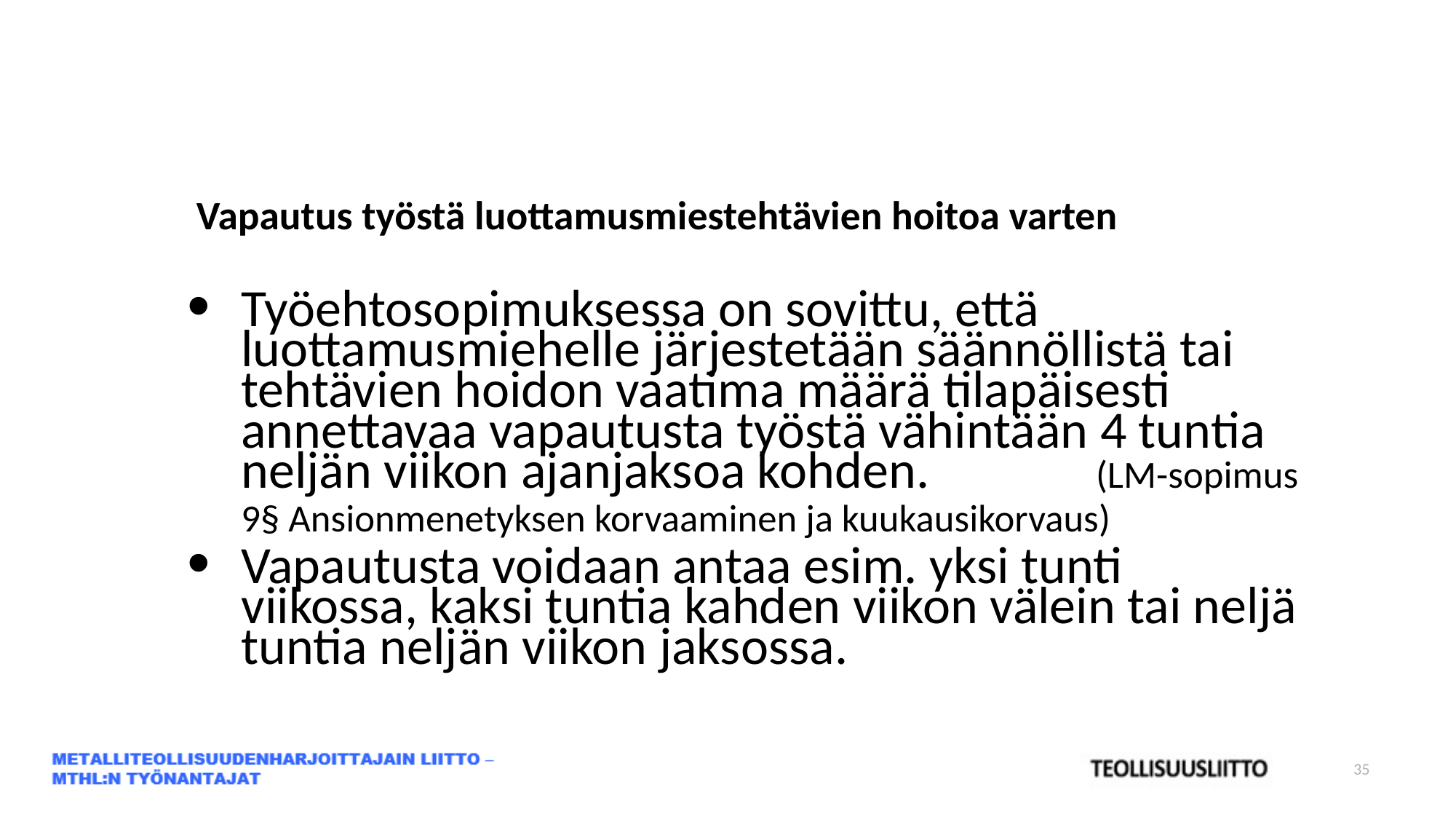

Vapautus työstä luottamusmiestehtävien hoitoa varten

Työehtosopimuksessa on sovittu, että luottamusmiehelle järjestetään säännöllistä tai tehtävien hoidon vaatima määrä tilapäisesti annettavaa vapautusta työstä vähintään 4 tuntia neljän viikon ajanjaksoa kohden.              (LM-sopimus 9§ Ansionmenetyksen korvaaminen ja kuukausikorvaus)
Vapautusta voidaan antaa esim. yksi tunti viikossa, kaksi tuntia kahden viikon välein tai neljä tuntia neljän viikon jaksossa.
35